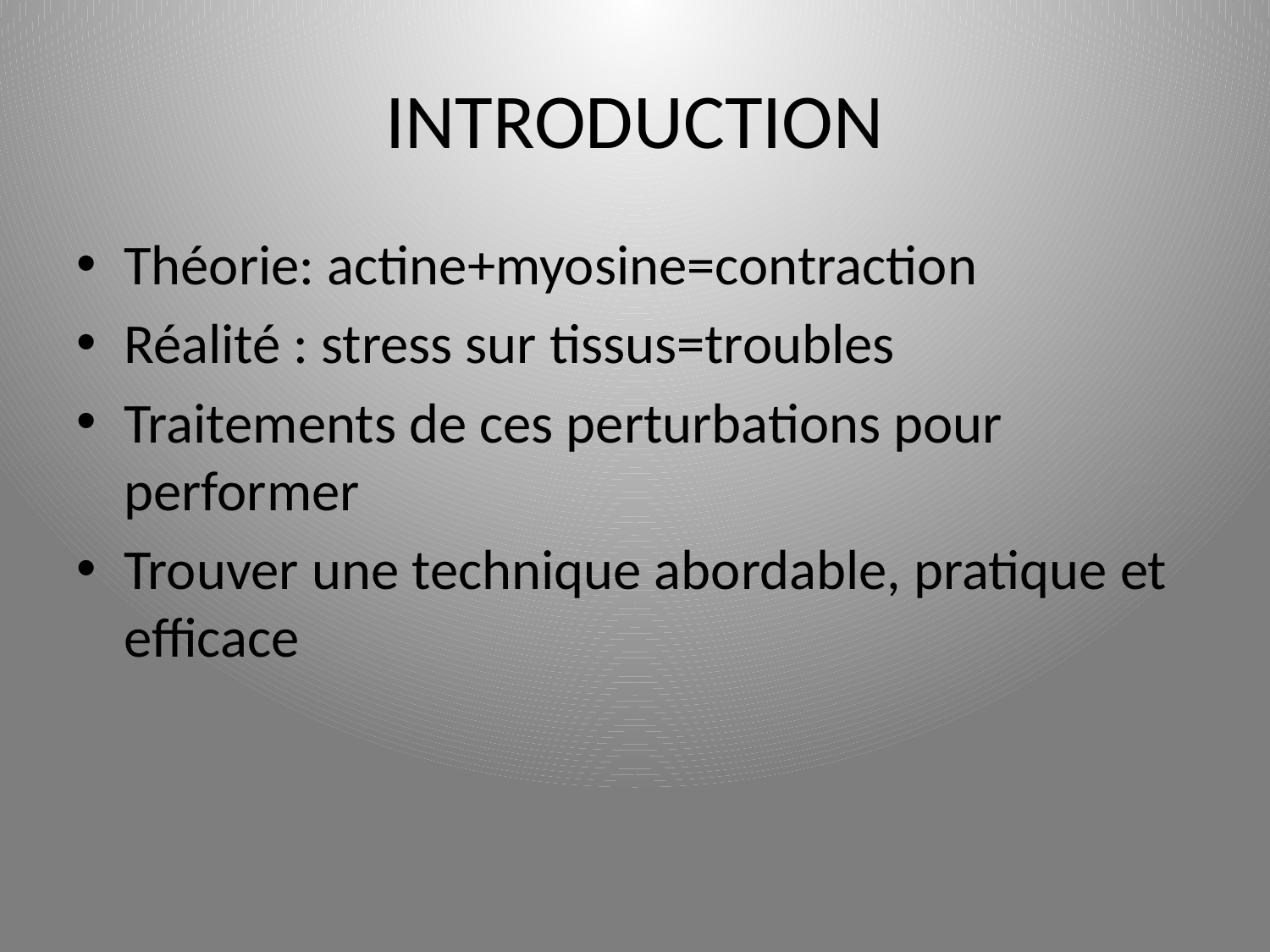

# INTRODUCTION
Théorie: actine+myosine=contraction
Réalité : stress sur tissus=troubles
Traitements de ces perturbations pour performer
Trouver une technique abordable, pratique et efficace